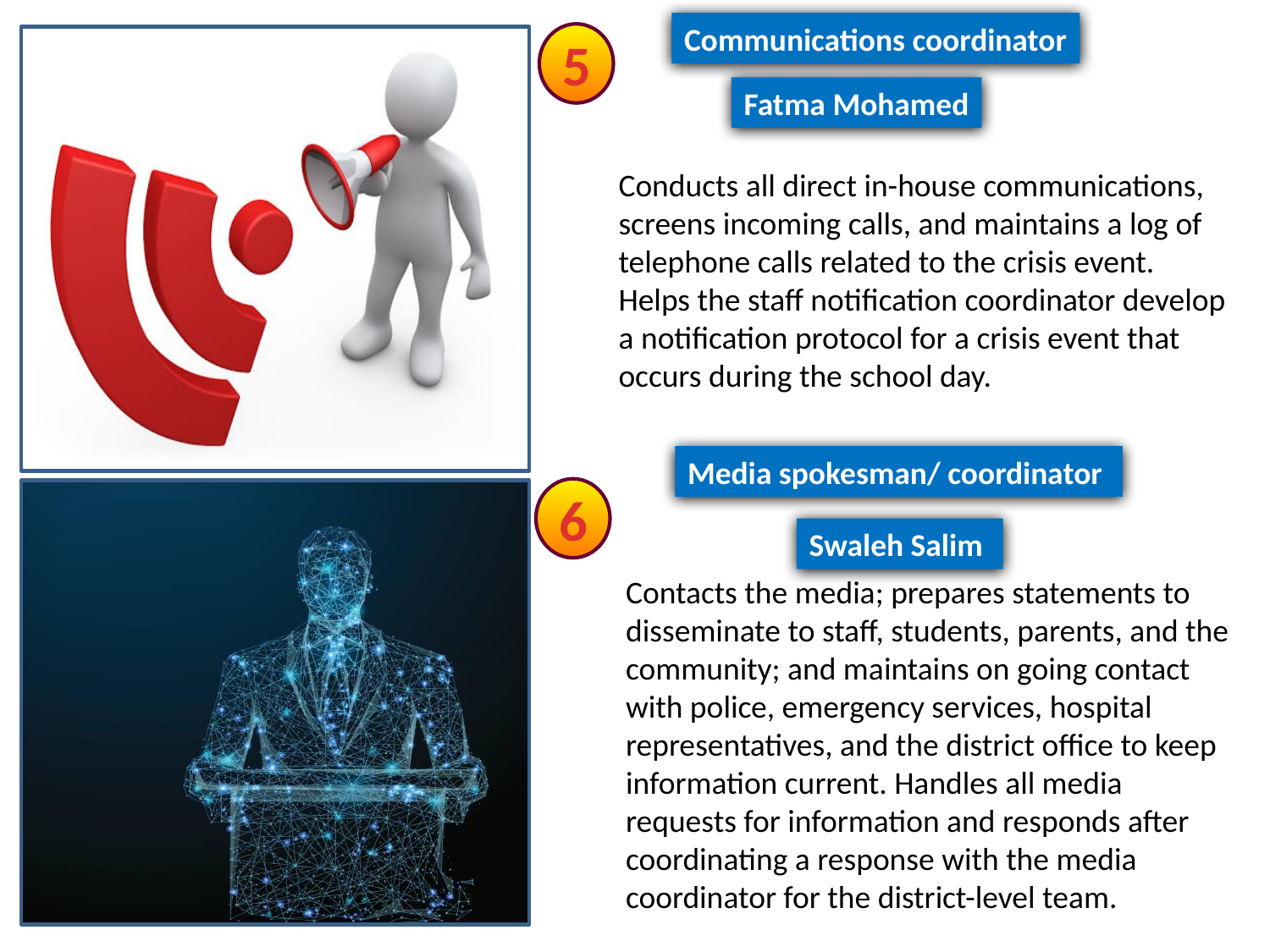

Communications coordinator
5

Fatma Mohamed
Conducts all direct in-house communications, screens incoming calls, and maintains a log of telephone calls related to the crisis event. Helps the staff notification coordinator develop a notification protocol for a crisis event that occurs during the school day.
Media spokesman/ coordinator
6

Swaleh Salim
Contacts the media; prepares statements to disseminate to staff, students, parents, and the community; and maintains on going contact with police, emergency services, hospital representatives, and the district office to keep information current. Handles all media requests for information and responds after coordinating a response with the media coordinator for the district-level team.